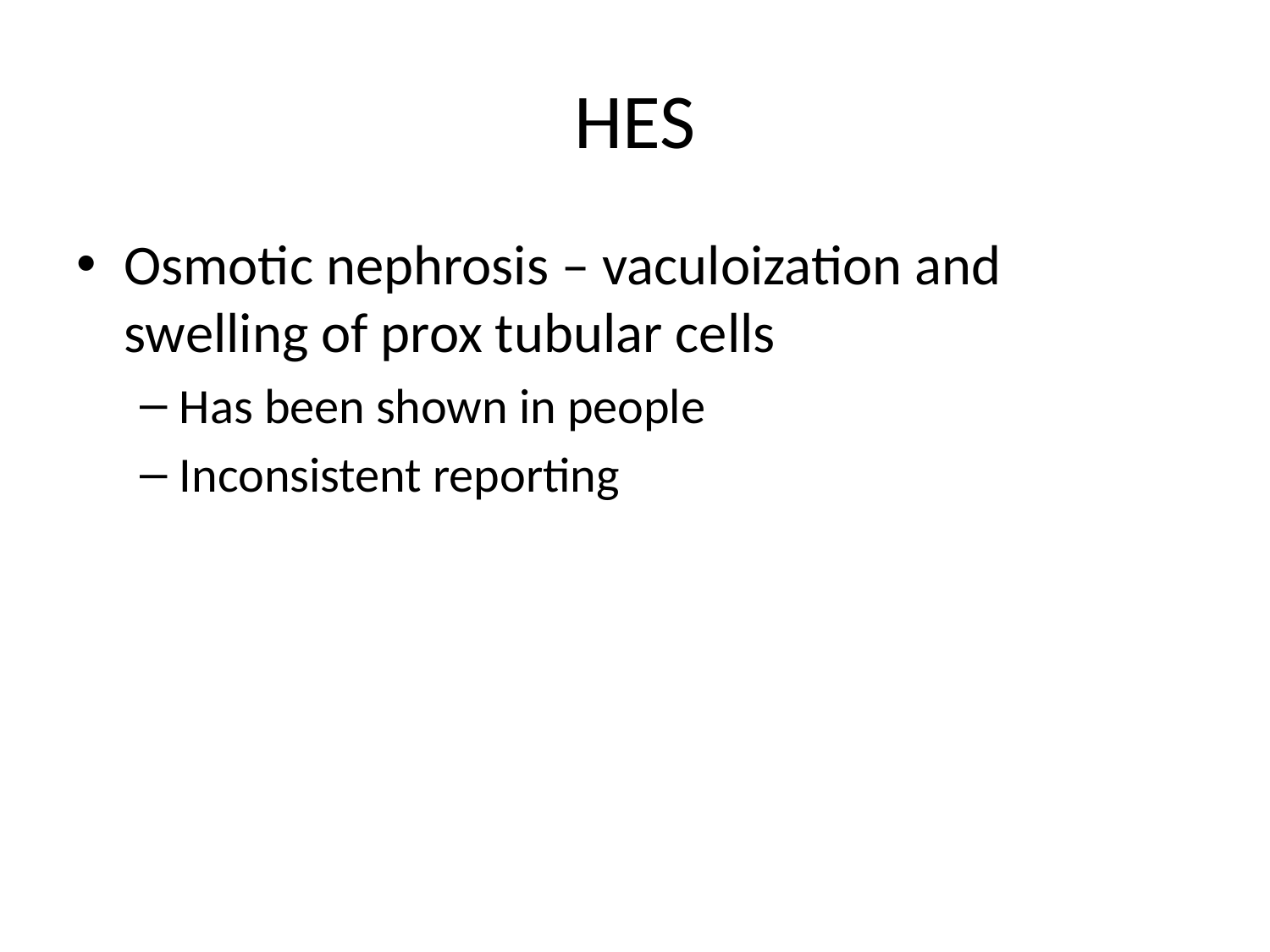

# HES
Osmotic nephrosis – vaculoization and swelling of prox tubular cells
Has been shown in people
Inconsistent reporting